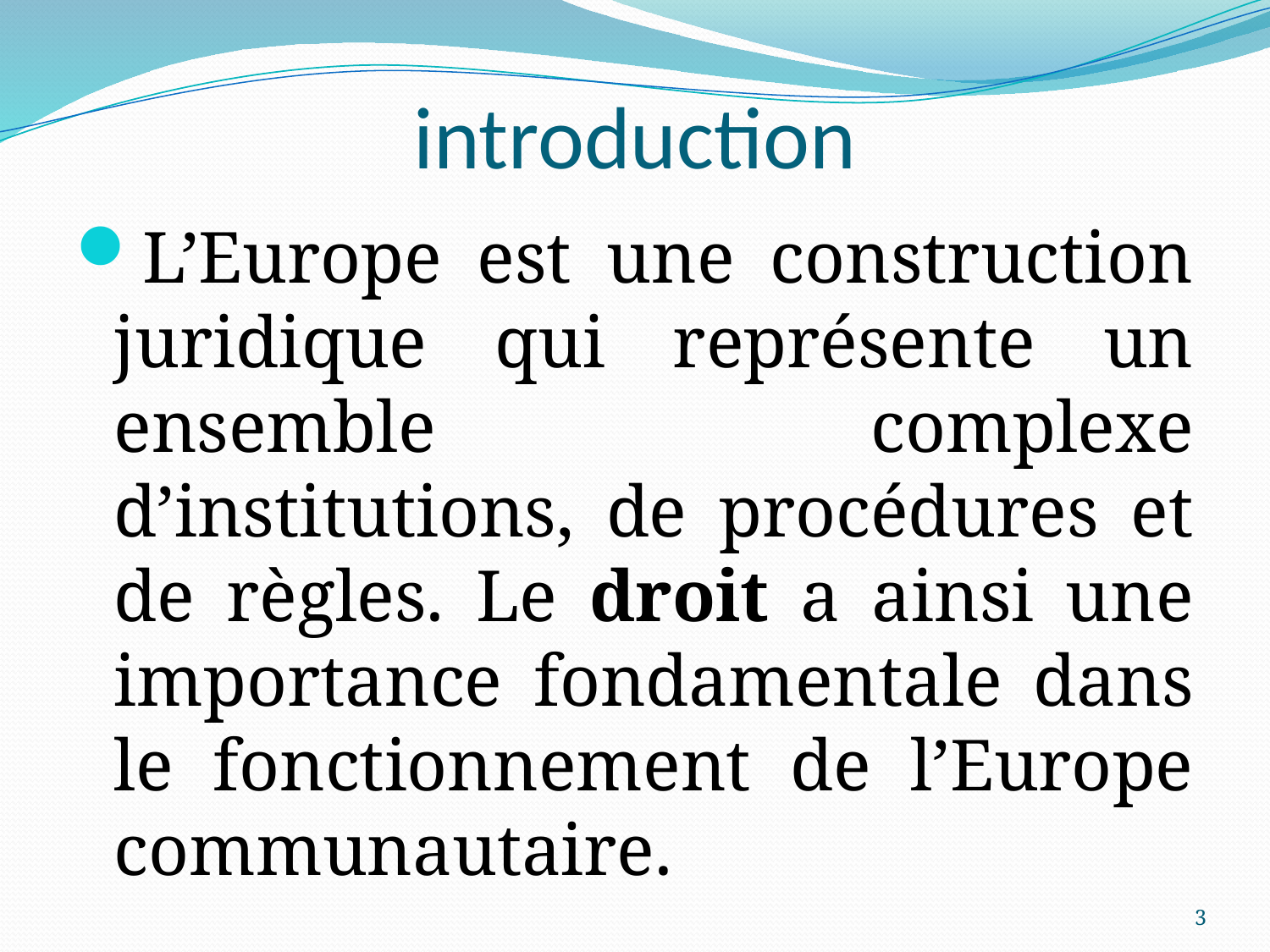

# introduction
L’Europe est une construction juridique qui représente un ensemble complexe d’institutions, de procédures et de règles. Le droit a ainsi une importance fondamentale dans le fonctionnement de l’Europe communautaire.

3